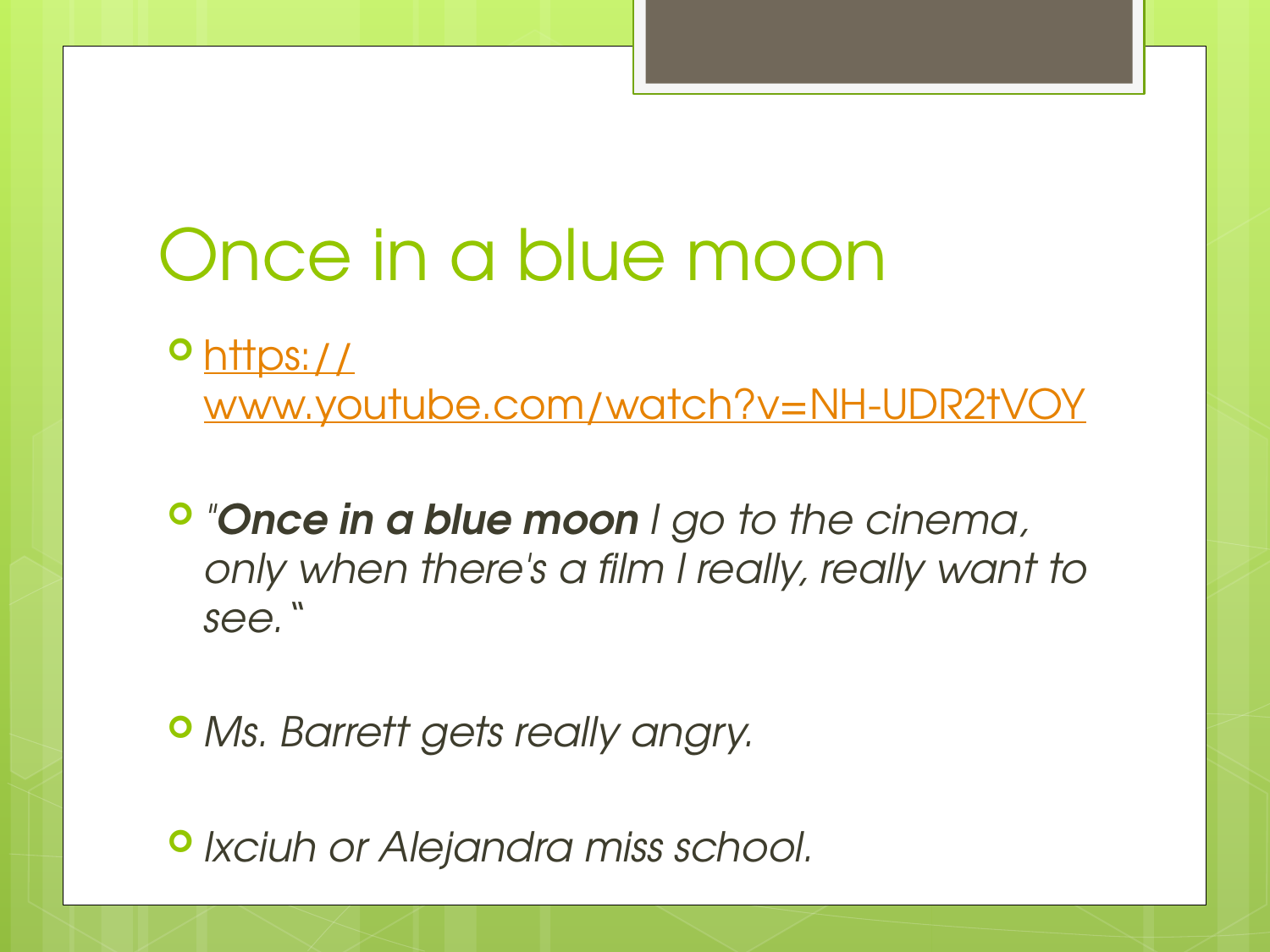

# Once in a blue moon
https://www.youtube.com/watch?v=NH-UDR2tVOY

"Once in a blue moon I go to the cinema, only when there's a film I really, really want to see.“

Ms. Barrett gets really angry.

Ixciuh or Alejandra miss school.